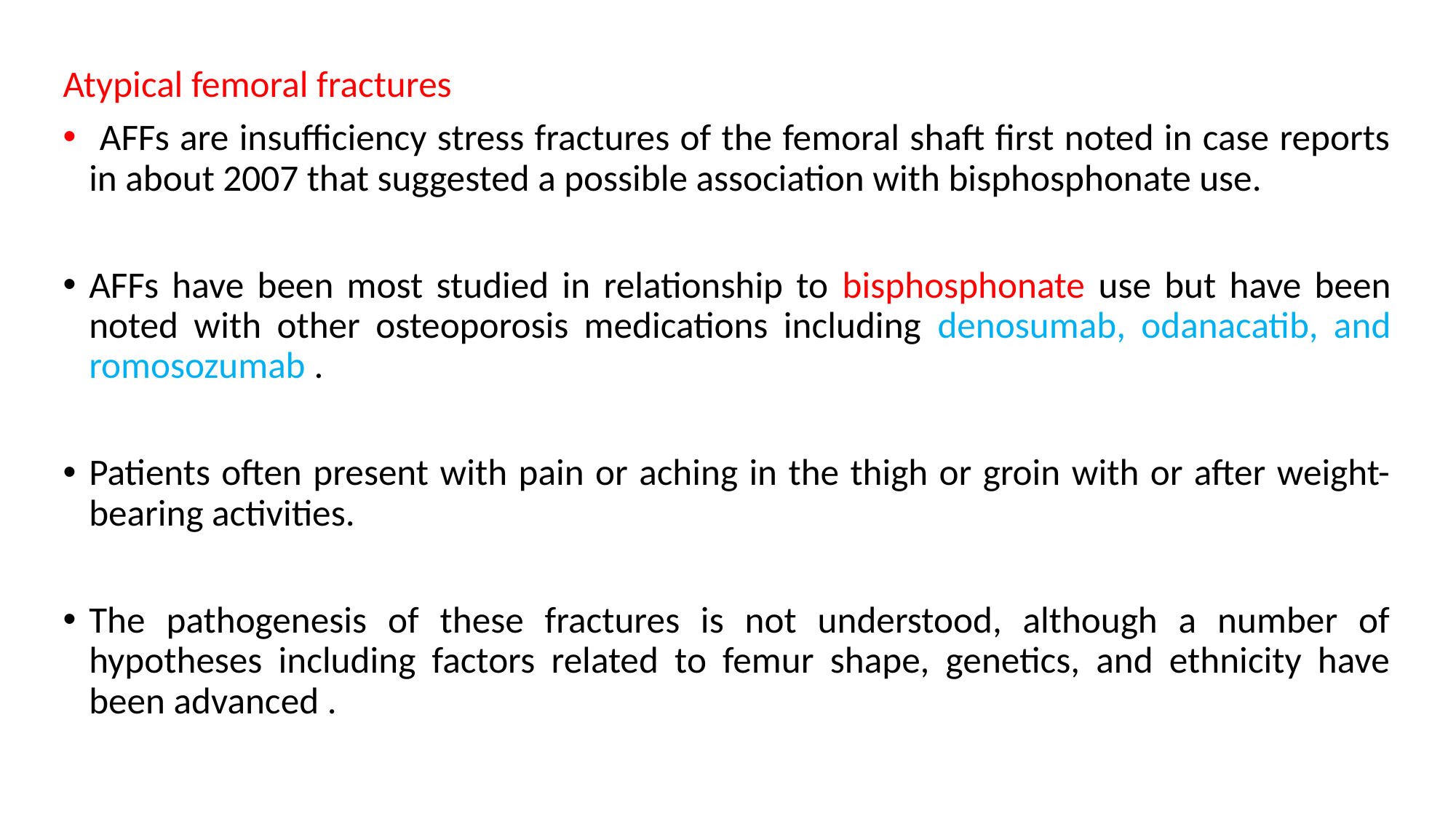

Atypical femoral fractures
 AFFs are insufficiency stress fractures of the femoral shaft first noted in case reports in about 2007 that suggested a possible association with bisphosphonate use.

AFFs have been most studied in relationship to bisphosphonate use but have been noted with other osteoporosis medications including denosumab, odanacatib, and romosozumab .

Patients often present with pain or aching in the thigh or groin with or after weight-bearing activities.

The pathogenesis of these fractures is not understood, although a number of hypotheses including factors related to femur shape, genetics, and ethnicity have been advanced .